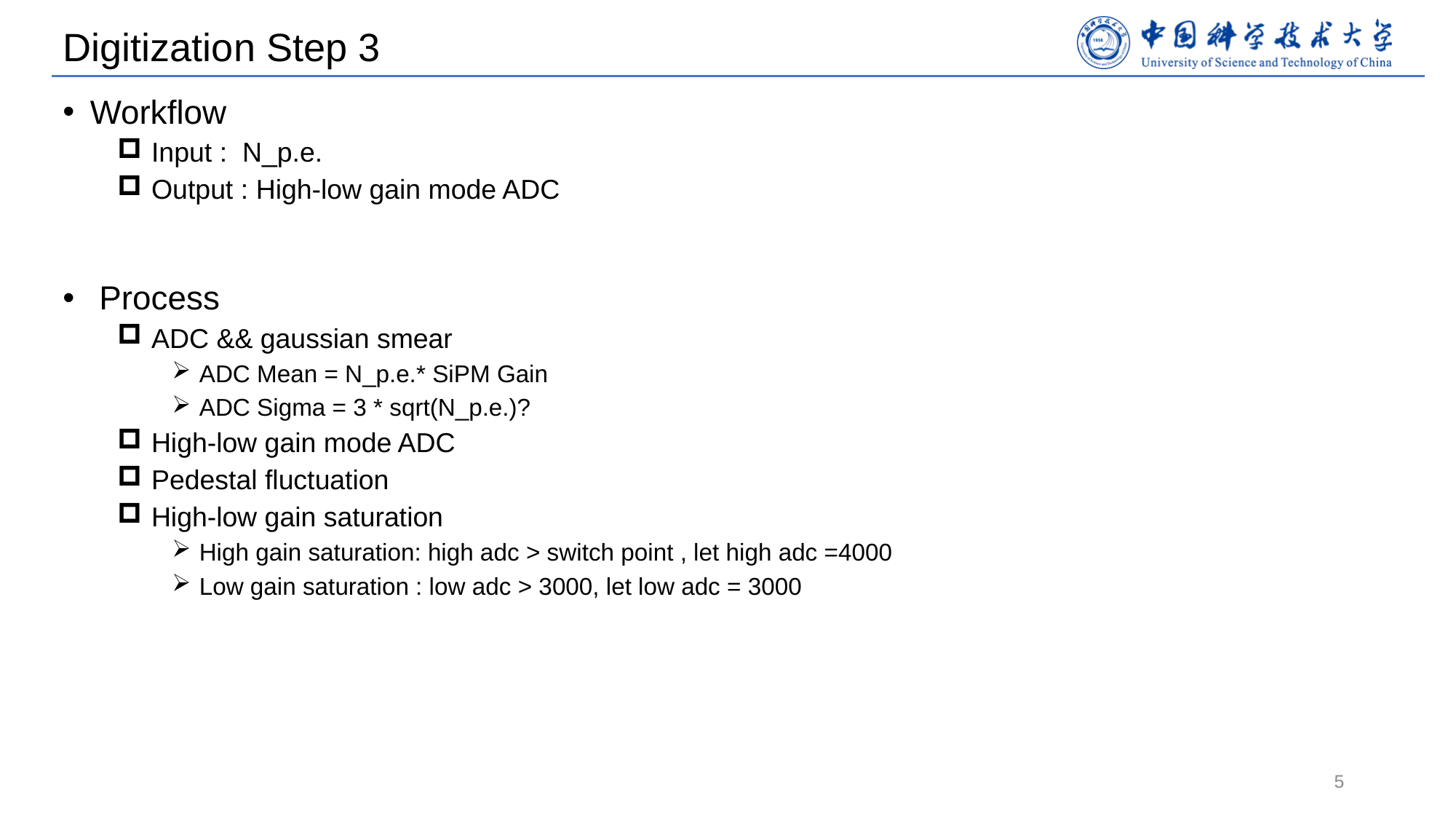

# Digitization Step 3
Workflow
Input :  N_p.e.
Output : High-low gain mode ADC

 Process
ADC && gaussian smear
ADC Mean = N_p.e.* SiPM Gain
ADC Sigma = 3 * sqrt(N_p.e.)?
High-low gain mode ADC
Pedestal fluctuation
High-low gain saturation
High gain saturation: high adc > switch point , let high adc =4000
Low gain saturation : low adc > 3000, let low adc = 3000

5